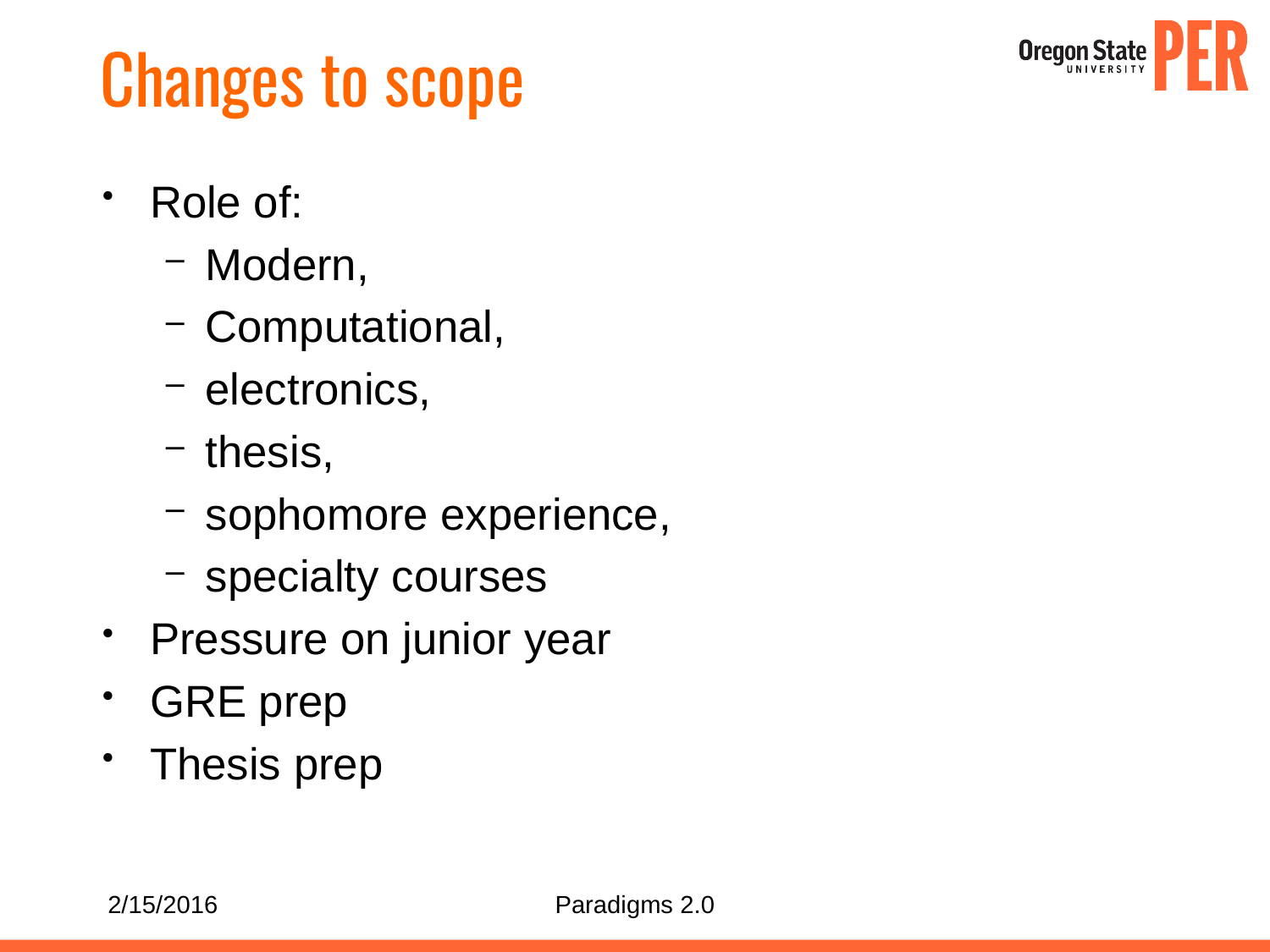

# Changes to scope
Role of:
Modern,
Computational,
electronics,
thesis,
sophomore experience,
specialty courses
Pressure on junior year
GRE prep
Thesis prep
2/15/2016
Paradigms 2.0